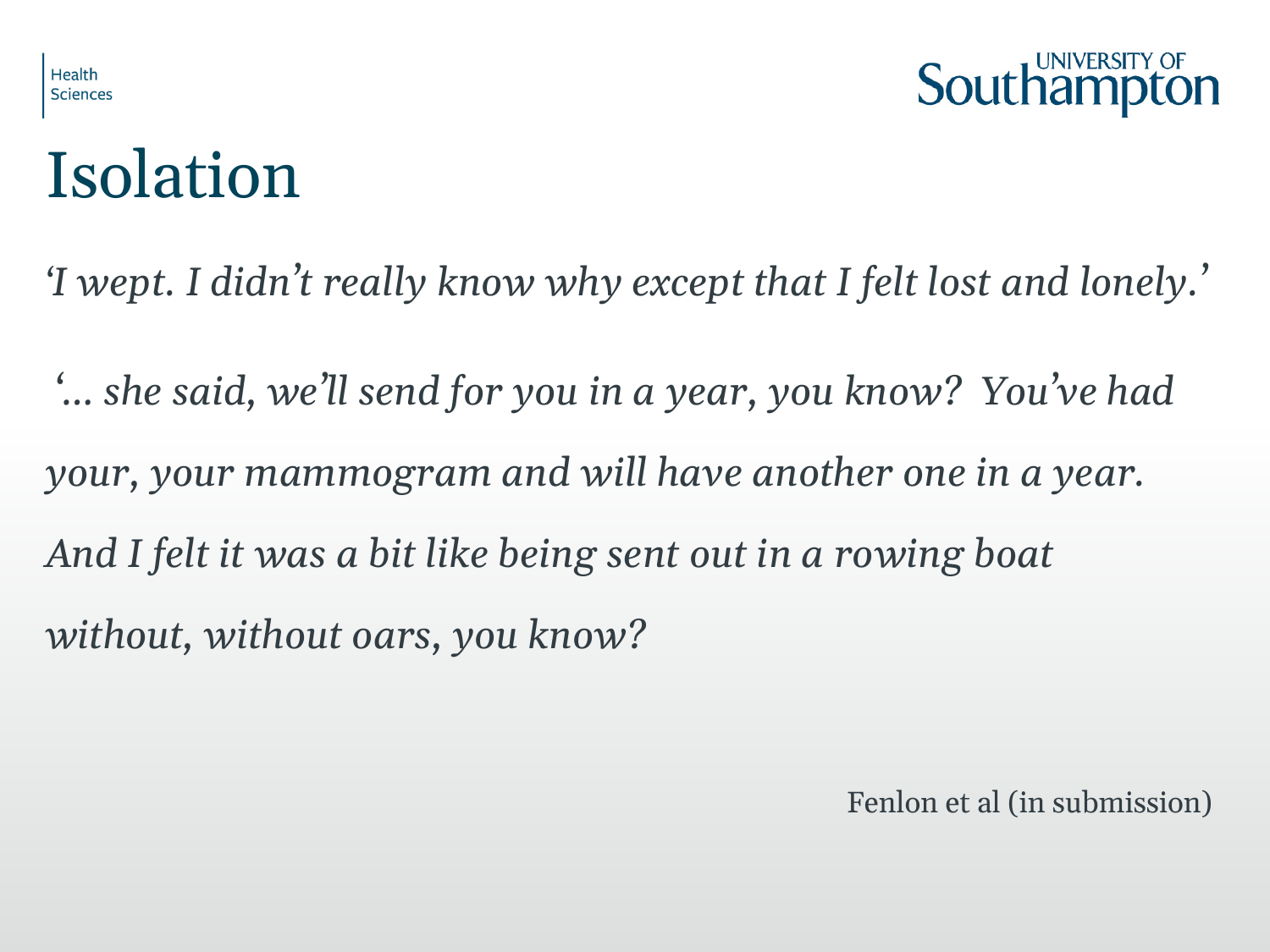

# Isolation
‘I wept. I didn’t really know why except that I felt lost and lonely.’
 ‘… she said, we’ll send for you in a year, you know?  You’ve had your, your mammogram and will have another one in a year.  And I felt it was a bit like being sent out in a rowing boat without, without oars, you know?

Fenlon et al (in submission)